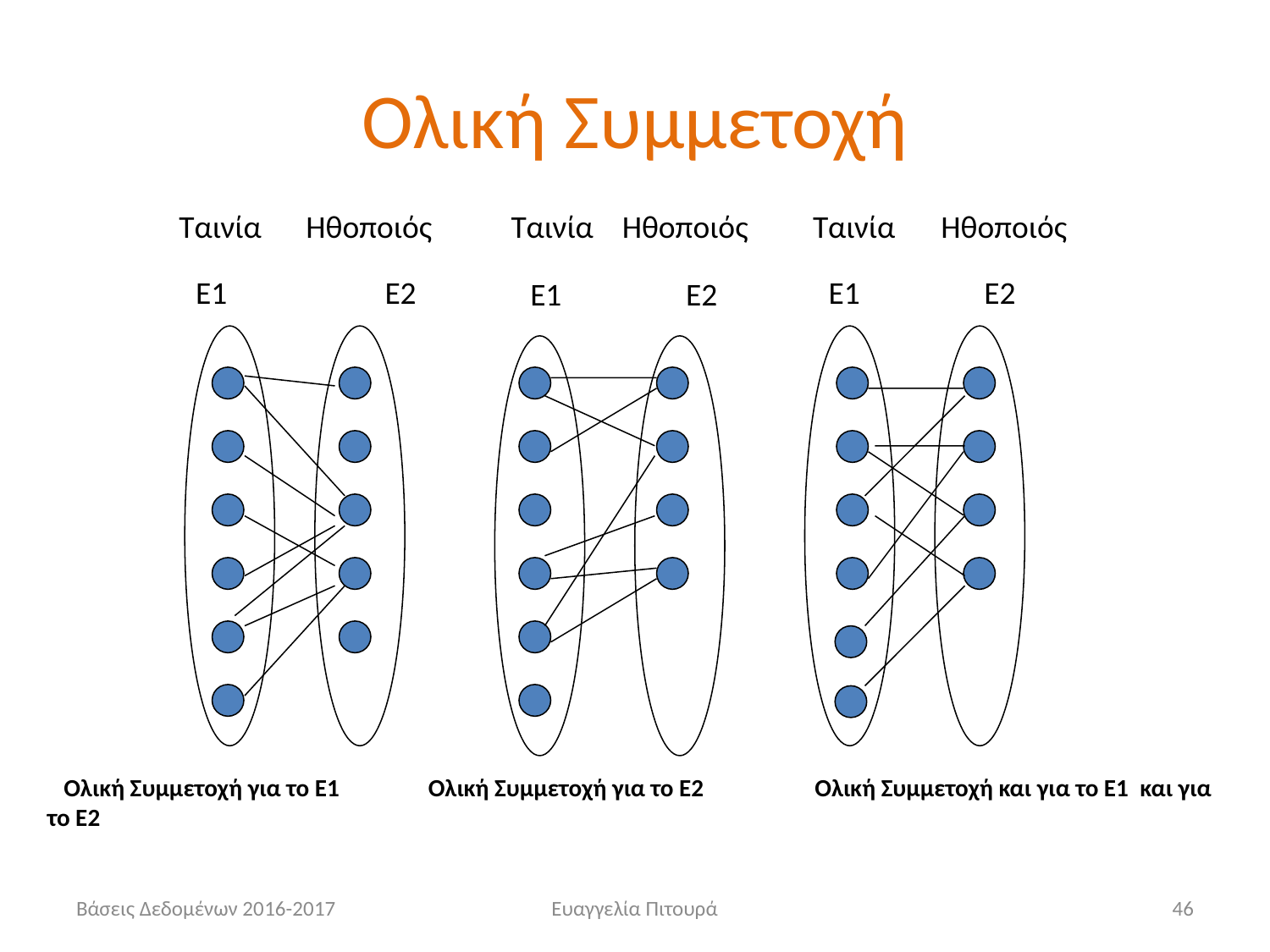

# Ολική Συμμετοχή
Ταινία 	Ηθοποιός           Ταινία    Ηθοποιός         Ταινία 	Ηθοποιός
         Ε1		Ε2
Ε1	    Ε2
Ε1	    Ε2

   Ολική Συμμετοχή για το Ε1      	Ολική Συμμετοχή για το Ε2   	 Ολική Συμμετοχή και για το Ε1  και για το Ε2
Βάσεις Δεδομένων 2016-2017
Ευαγγελία Πιτουρά
46